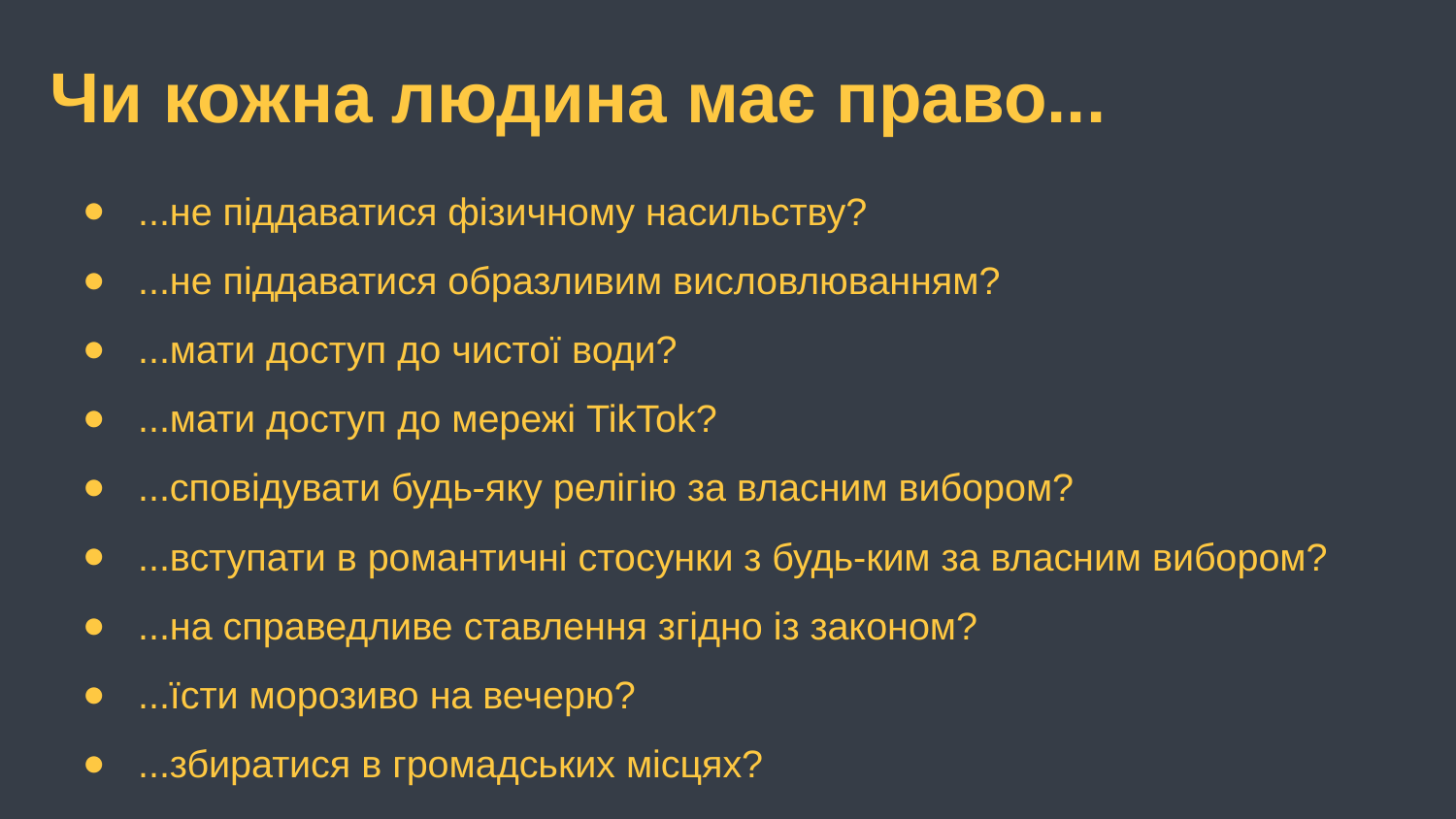

Чи кожна людина має право...
...не піддаватися фізичному насильству?
...не піддаватися образливим висловлюванням?
...мати доступ до чистої води?
...мати доступ до мережі TikTok?
...сповідувати будь-яку релігію за власним вибором?
...вступати в романтичні стосунки з будь-ким за власним вибором?
...на справедливе ставлення згідно із законом?
...їсти морозиво на вечерю?
...збиратися в громадських місцях?